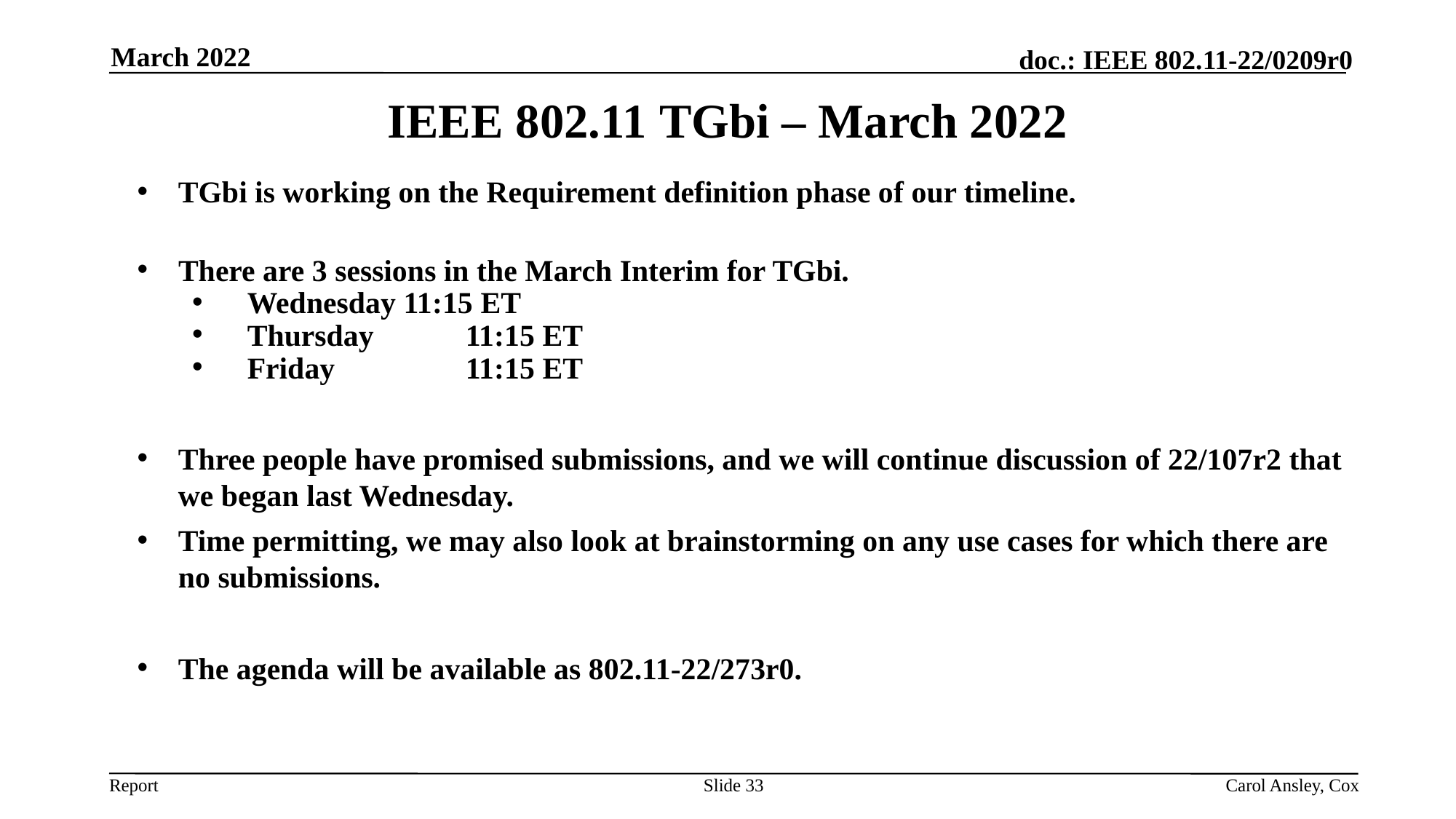

March 2022
IEEE 802.11 TGbi – March 2022
TGbi is working on the Requirement definition phase of our timeline.

There are 3 sessions in the March Interim for TGbi.
Wednesday 11:15 ET
Thursday	11:15 ET
Friday    	11:15 ET

Three people have promised submissions, and we will continue discussion of 22/107r2 that we began last Wednesday.
Time permitting, we may also look at brainstorming on any use cases for which there are no submissions.

The agenda will be available as 802.11-22/273r0.
Slide 33
Carol Ansley, Cox